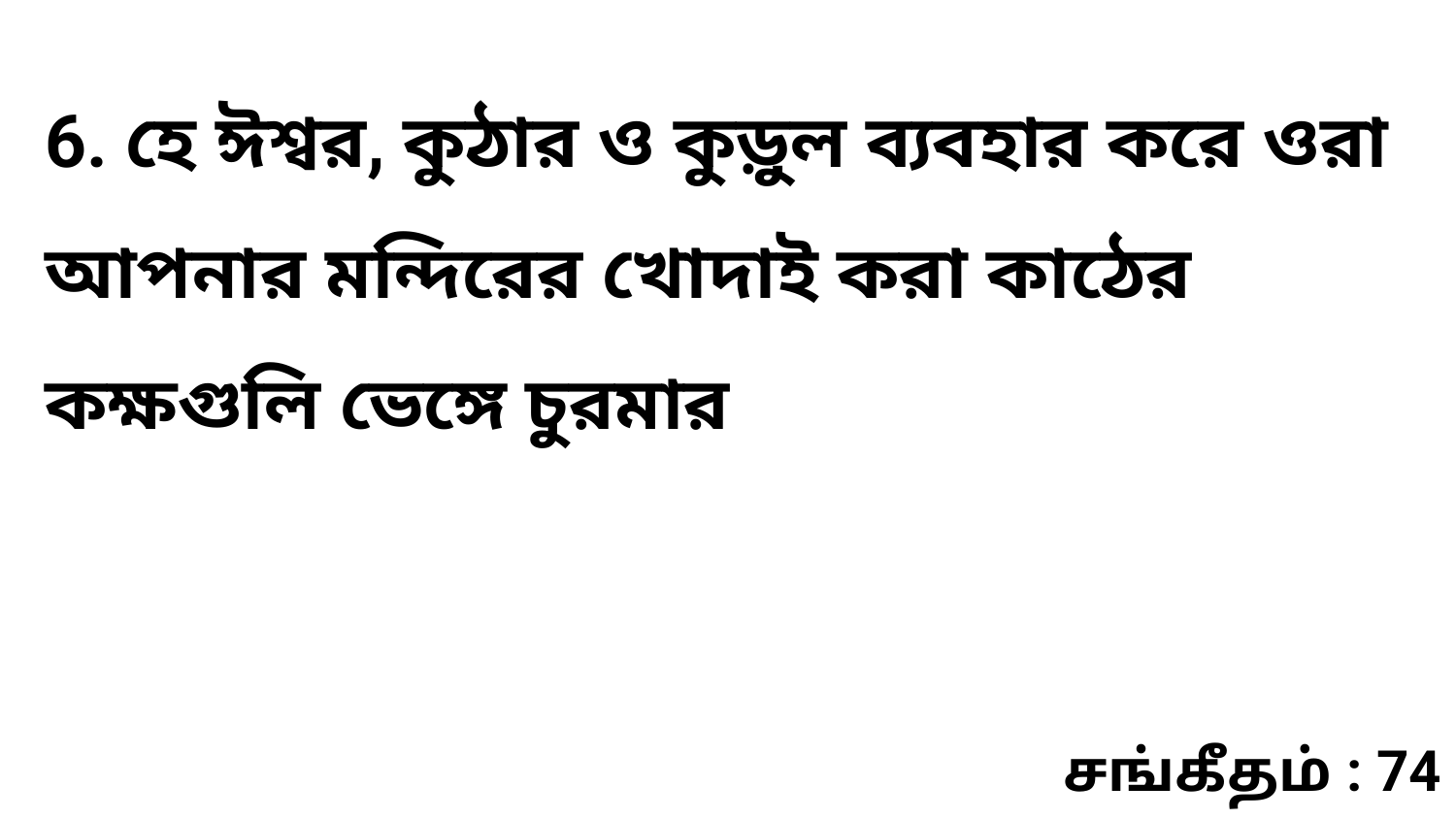

6. হে ঈশ্বর, কুঠার ও কুড়ুল ব্যবহার করে ওরা আপনার মন্দিরের খোদাই করা কাঠের কক্ষগুলি ভেঙ্গে চুরমার
சங்கீதம் : 74